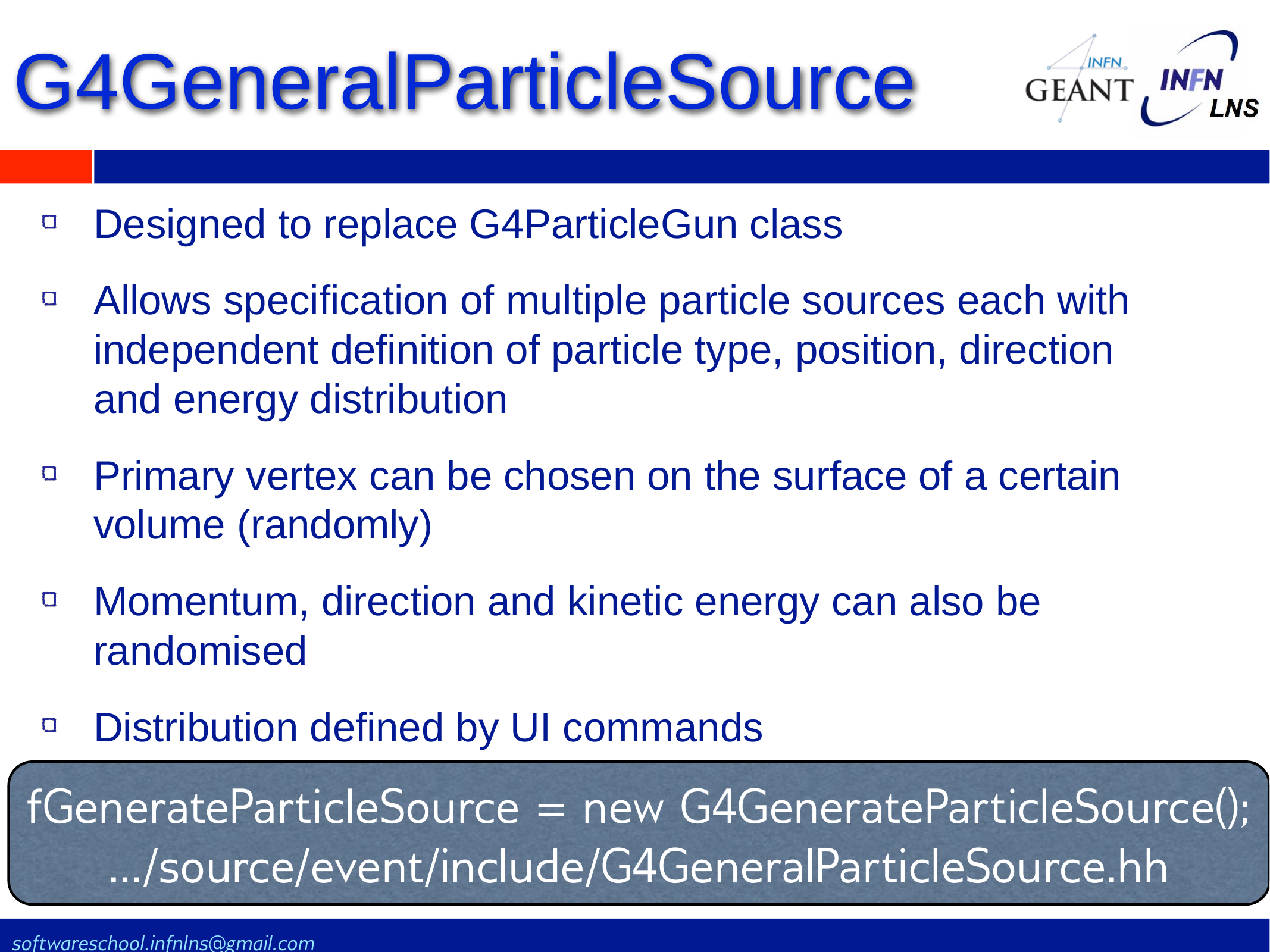

# G4GeneralParticleSource
Designed to replace G4ParticleGun class
Allows specification of multiple particle sources each with independent definition of particle type, position, direction and energy distribution
Primary vertex can be chosen on the surface of a certain volume (randomly)
Momentum, direction and kinetic energy can also be randomised
Distribution defined by UI commands
fGenerateParticleSource = new G4GenerateParticleSource();
…/source/event/include/G4GeneralParticleSource.hh